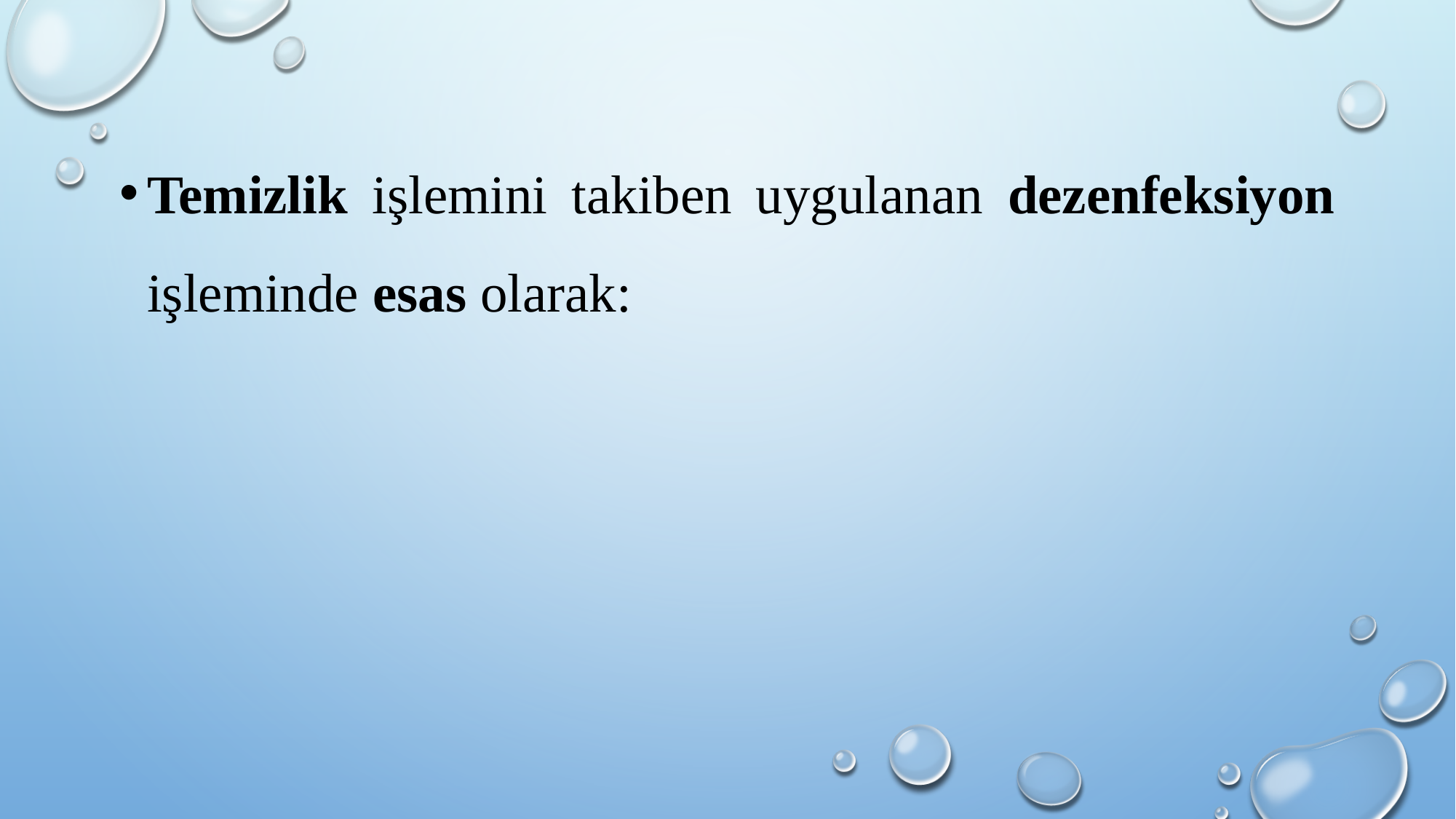

Temizlik işlemini takiben uygulanan dezenfeksiyon işleminde esas olarak: